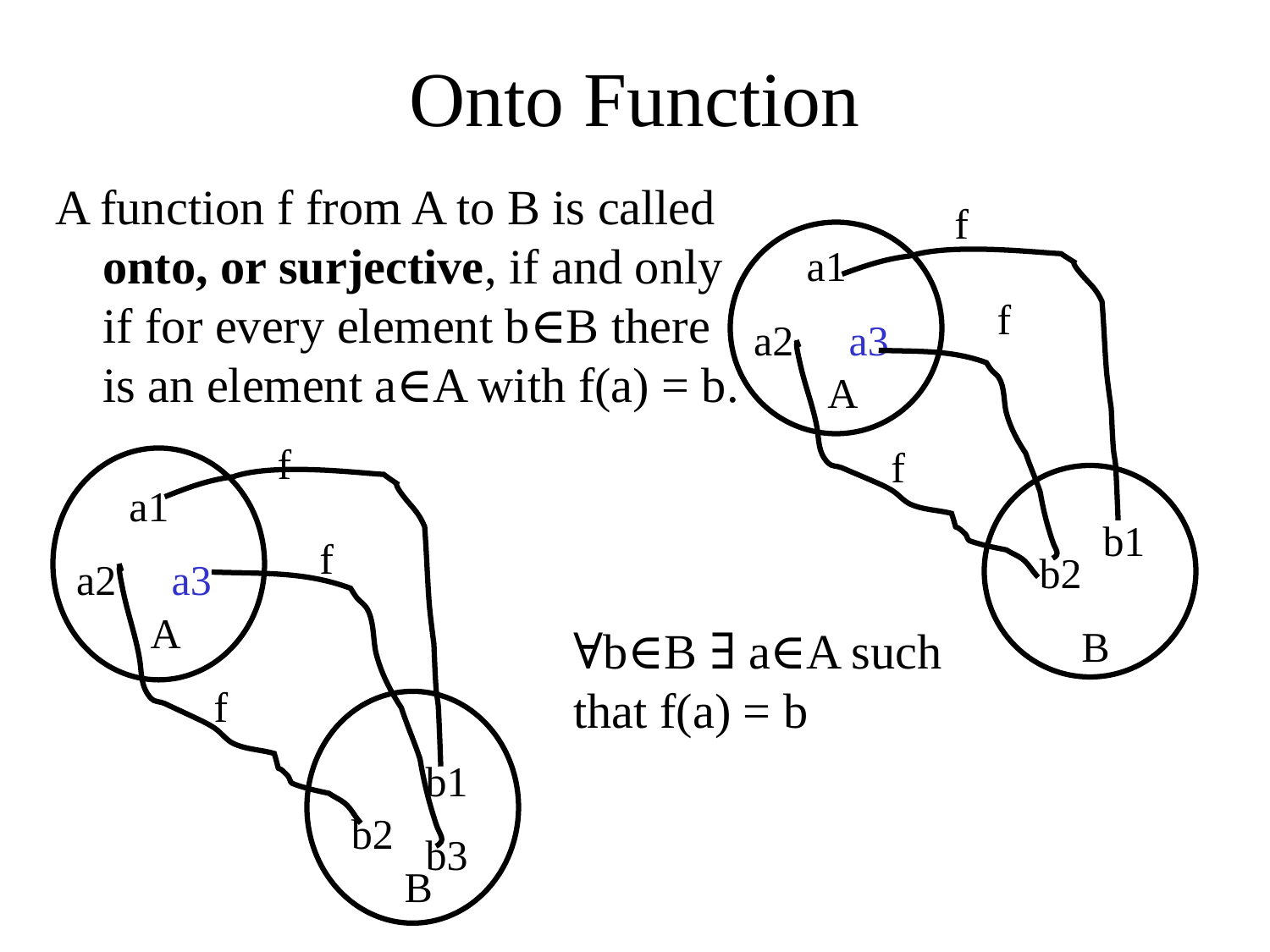

Onto Function
A function f from A to B is called onto, or surjective, if and only if for every element b∈B there is an element a∈A with f(a) = b.
f

a1

f
a2
a3

A
f

b1
b2
B
f

a1
f

a2
a3

A
f

b1
b2
b3
B
∀b∈B ∃ a∈A such that f(a) = b